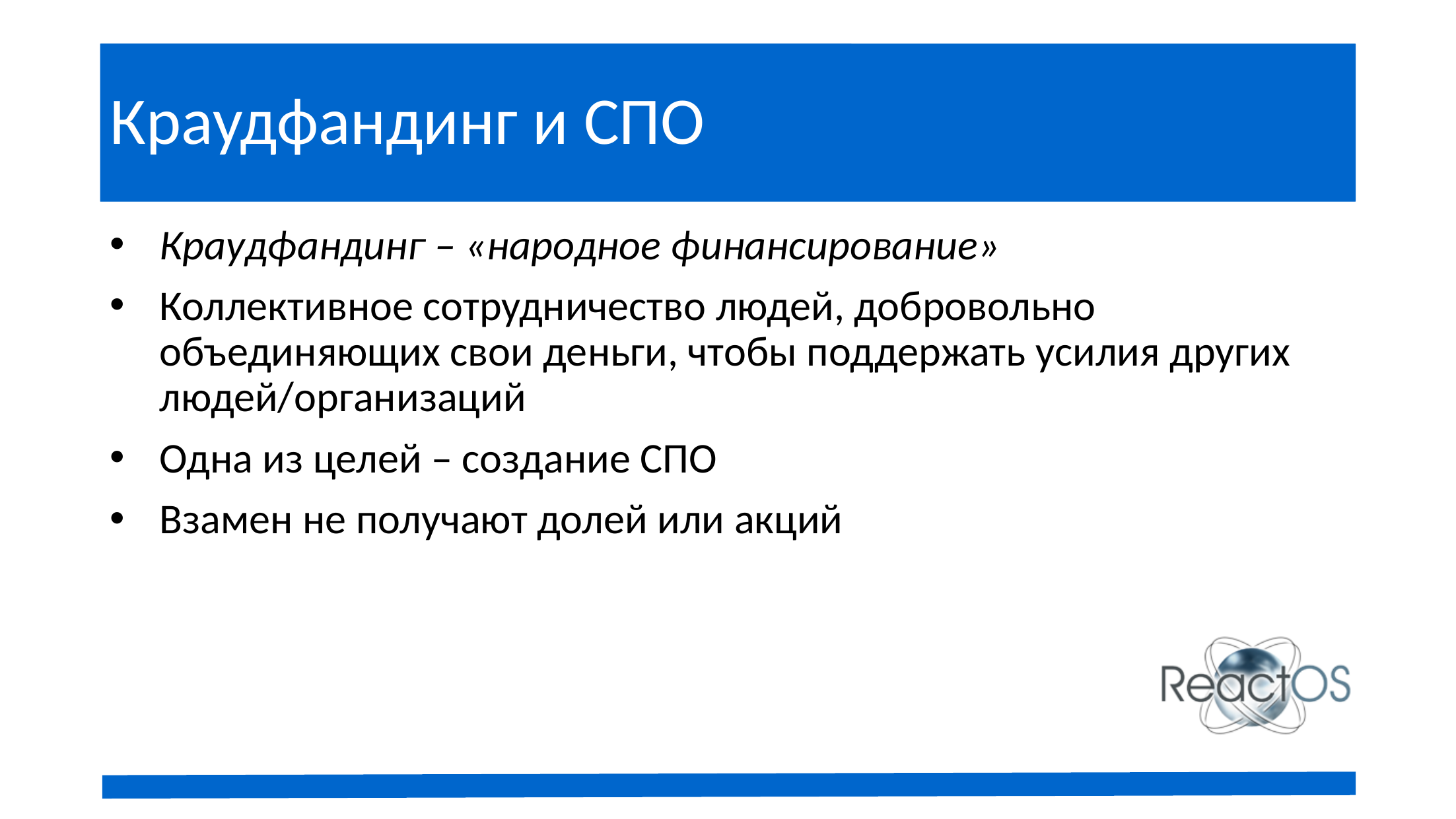

# Краудфандинг и СПО
Краудфандинг – «народное финансирование»
Коллективное сотрудничество людей, добровольно объединяющих свои деньги, чтобы поддержать усилия других людей/организаций
Одна из целей – создание СПО
Взамен не получают долей или акций